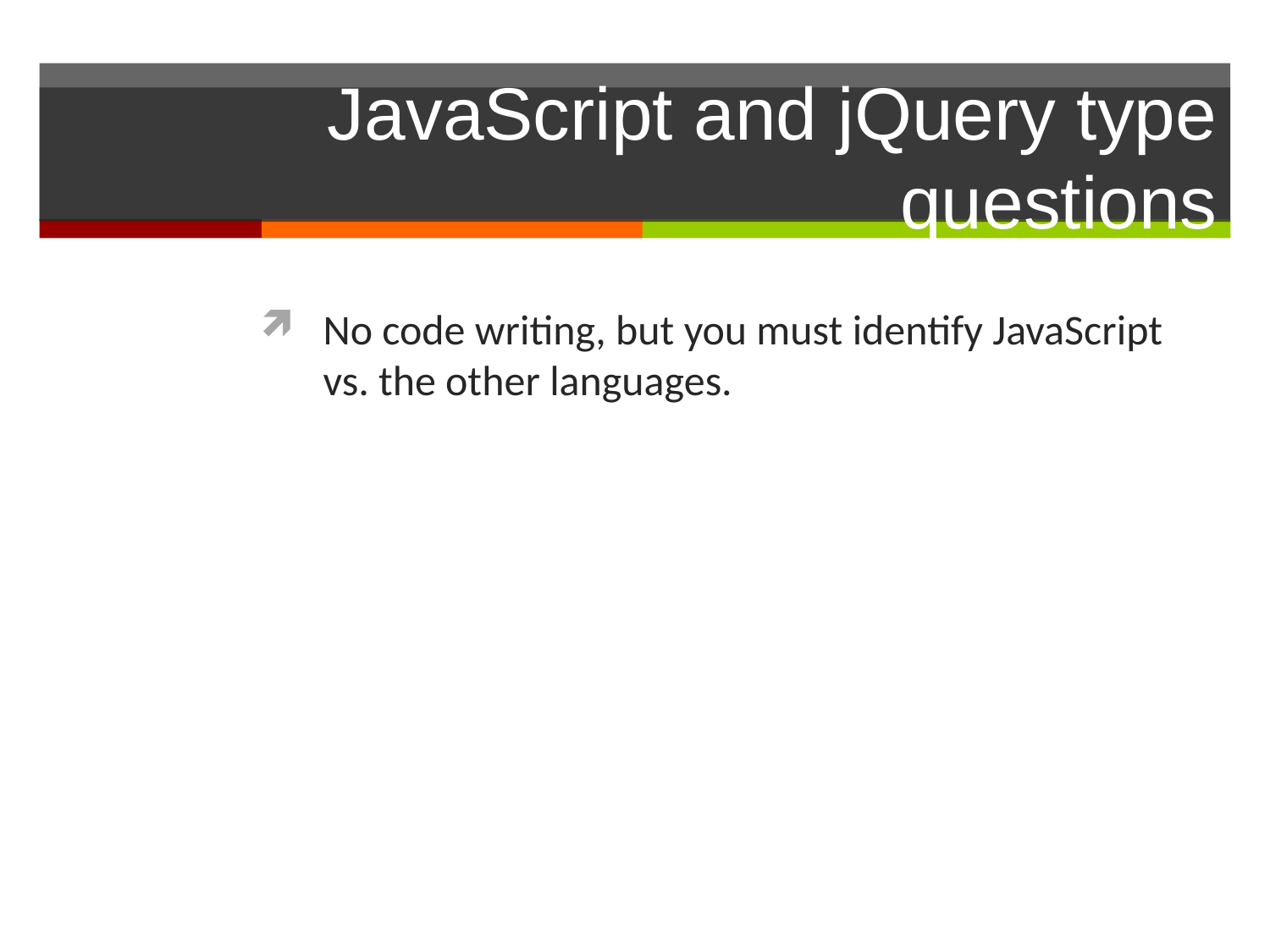

# JavaScript and jQuery type questions
No code writing, but you must identify JavaScript vs. the other languages.